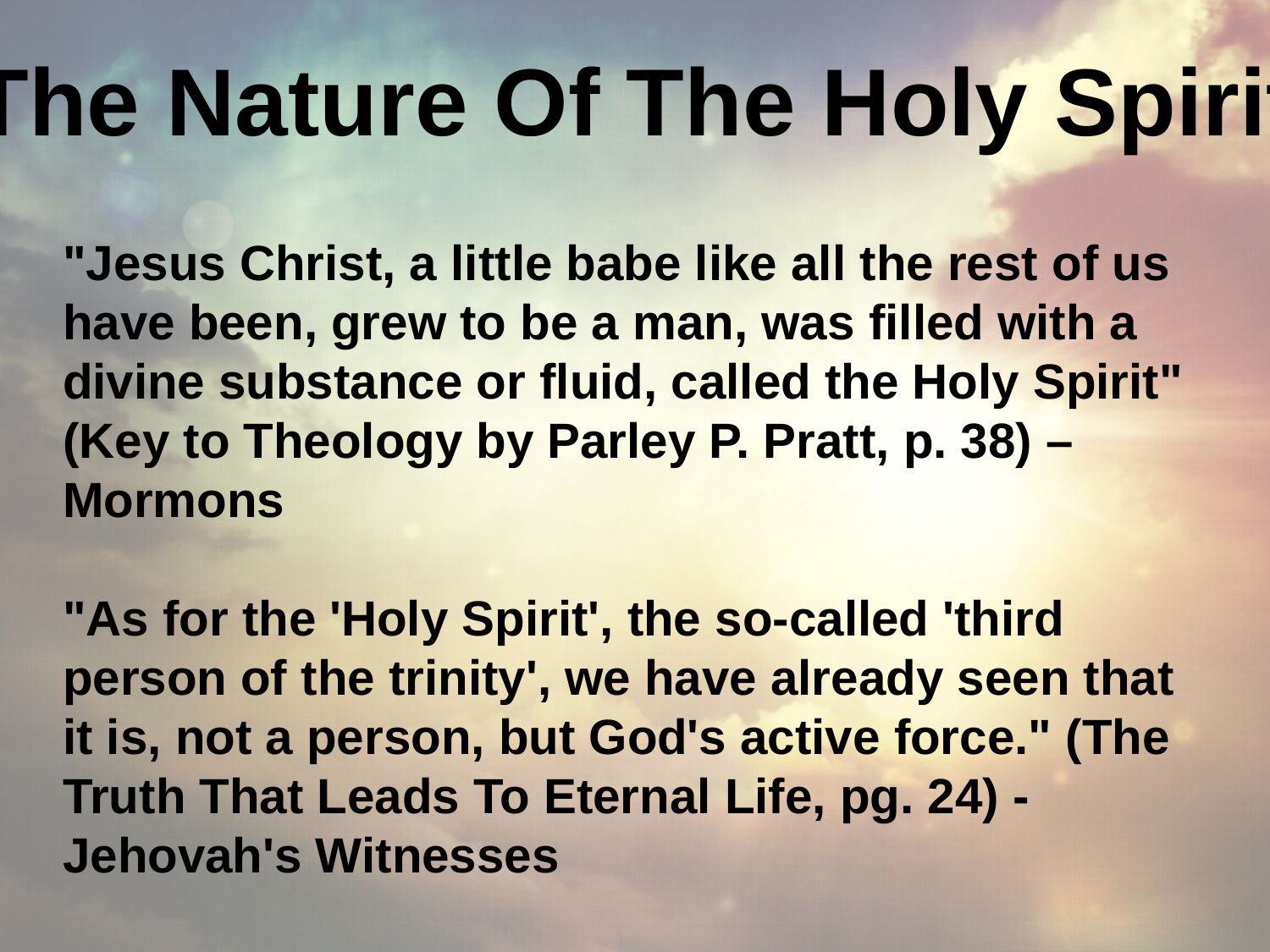

The Nature Of The Holy Spirit
# "Jesus Christ, a little babe like all the rest of us have been, grew to be a man, was filled with a divine substance or fluid, called the Holy Spirit" (Key to Theology by Parley P. Pratt, p. 38) – Mormons "As for the 'Holy Spirit', the so-called 'third person of the trinity', we have already seen that it is, not a person, but God's active force." (The Truth That Leads To Eternal Life, pg. 24) - Jehovah's Witnesses